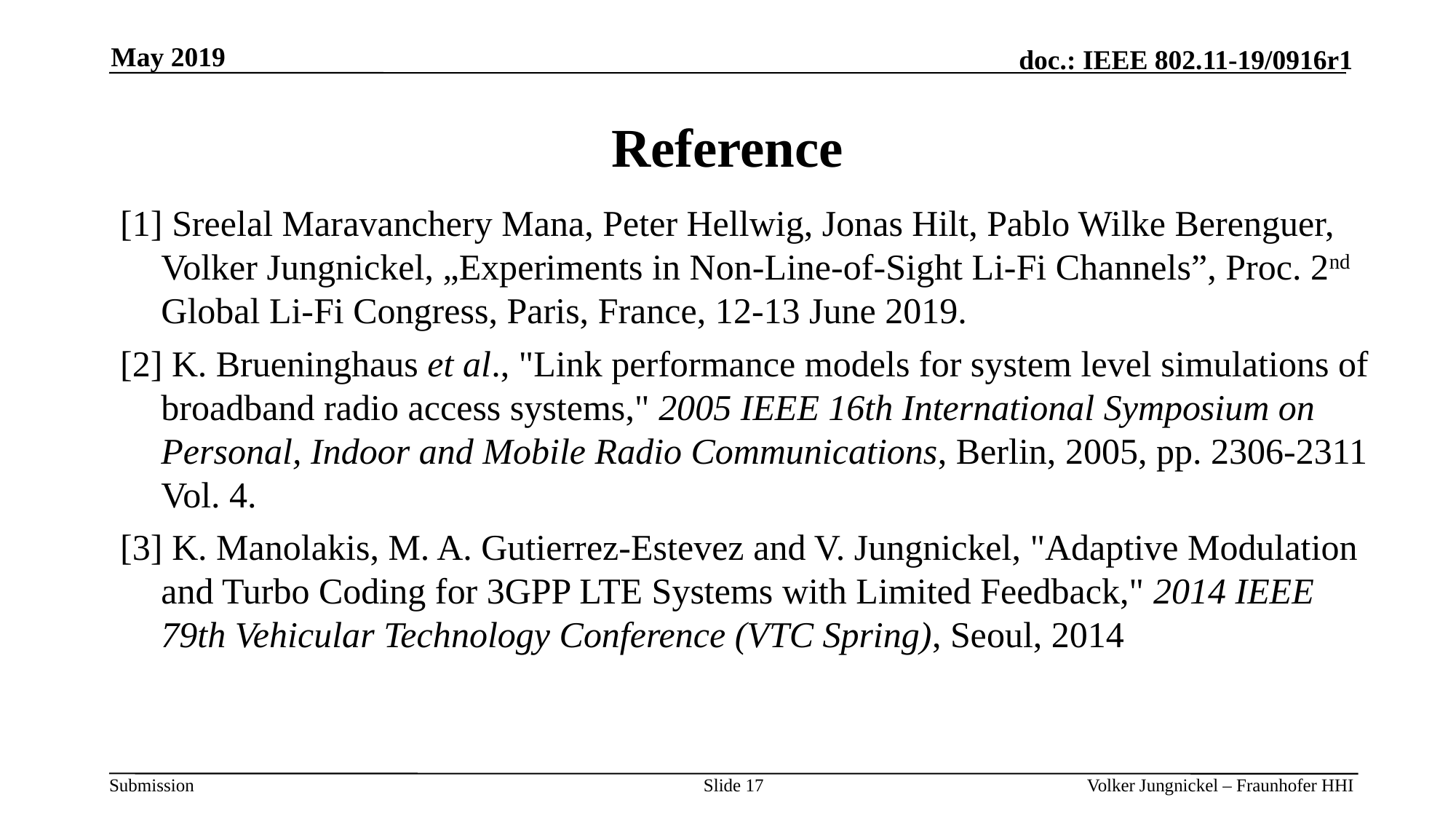

May 2019
# Reference
[1] Sreelal Maravanchery Mana, Peter Hellwig, Jonas Hilt, Pablo Wilke Berenguer, Volker Jungnickel, „Experiments in Non-Line-of-Sight Li-Fi Channels”, Proc. 2nd Global Li-Fi Congress, Paris, France, 12-13 June 2019.
[2] K. Brueninghaus et al., "Link performance models for system level simulations of broadband radio access systems," 2005 IEEE 16th International Symposium on Personal, Indoor and Mobile Radio Communications, Berlin, 2005, pp. 2306-2311 Vol. 4.
[3] K. Manolakis, M. A. Gutierrez-Estevez and V. Jungnickel, "Adaptive Modulation and Turbo Coding for 3GPP LTE Systems with Limited Feedback," 2014 IEEE 79th Vehicular Technology Conference (VTC Spring), Seoul, 2014
Slide 17